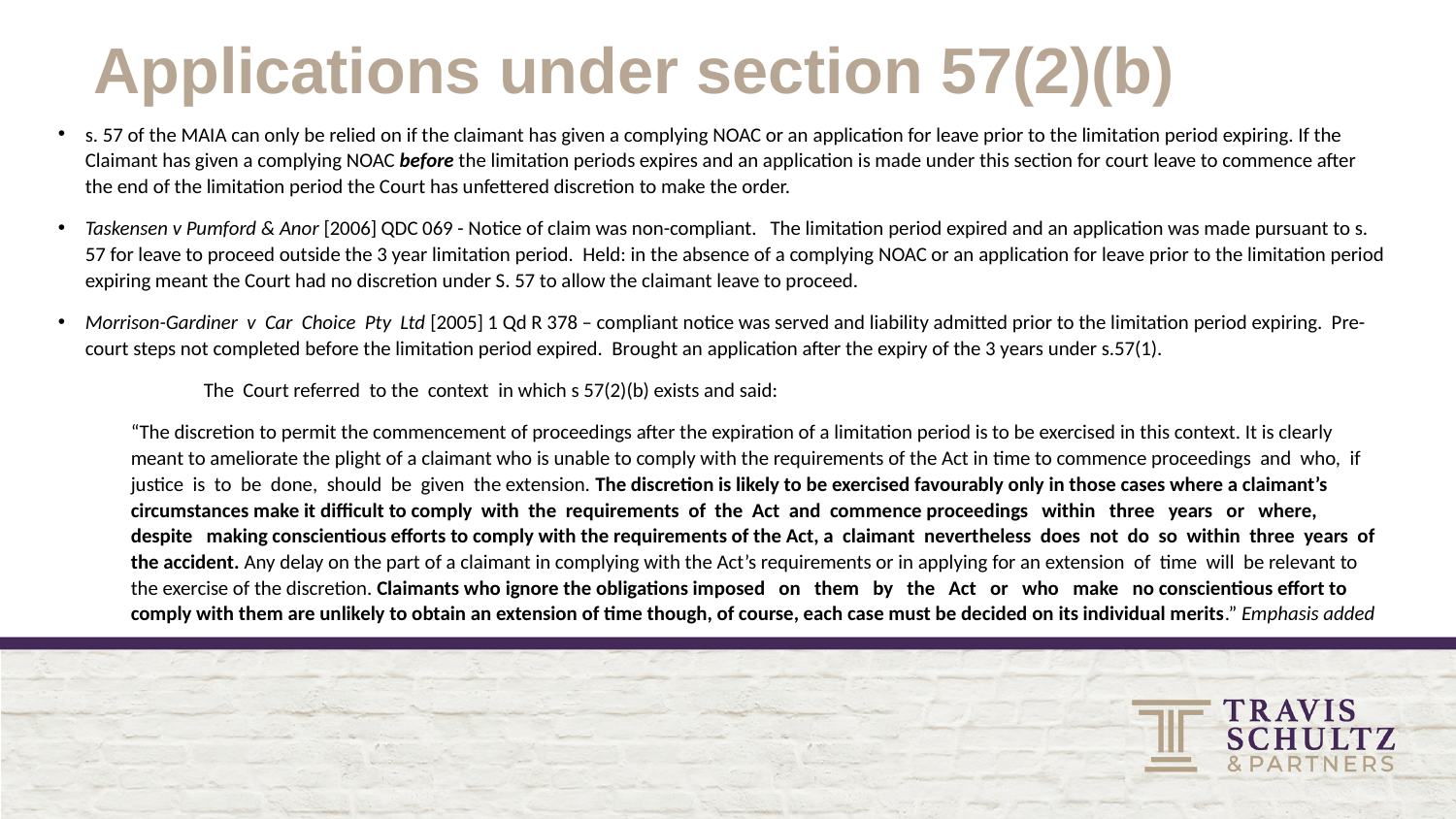

# Applications under section 57(2)(b)
s. 57 of the MAIA can only be relied on if the claimant has given a complying NOAC or an application for leave prior to the limitation period expiring. If the Claimant has given a complying NOAC before the limitation periods expires and an application is made under this section for court leave to commence after the end of the limitation period the Court has unfettered discretion to make the order.
Taskensen v Pumford & Anor [2006] QDC 069 - Notice of claim was non-compliant.   The limitation period expired and an application was made pursuant to s. 57 for leave to proceed outside the 3 year limitation period.  Held: in the absence of a complying NOAC or an application for leave prior to the limitation period expiring meant the Court had no discretion under S. 57 to allow the claimant leave to proceed.
Morrison-Gardiner  v  Car  Choice  Pty  Ltd [2005] 1 Qd R 378 – compliant notice was served and liability admitted prior to the limitation period expiring.  Pre-court steps not completed before the limitation period expired.  Brought an application after the expiry of the 3 years under s.57(1).
	The  Court referred  to the  context  in which s 57(2)(b) exists and said:
“The discretion to permit the commencement of proceedings after the expiration of a limitation period is to be exercised in this context. It is clearly meant to ameliorate the plight of a claimant who is unable to comply with the requirements of the Act in time to commence proceedings  and  who,  if  justice  is  to  be  done,  should  be  given  the extension. The discretion is likely to be exercised favourably only in those cases where a claimant’s circumstances make it difficult to comply  with  the  requirements  of  the  Act  and  commence proceedings   within   three   years   or   where,   despite   making conscientious efforts to comply with the requirements of the Act, a  claimant  nevertheless  does  not  do  so  within  three  years  of  the accident. Any delay on the part of a claimant in complying with the Act’s requirements or in applying for an extension  of  time  will  be relevant to the exercise of the discretion. Claimants who ignore the obligations imposed   on   them   by   the   Act   or   who   make   no conscientious effort to comply with them are unlikely to obtain an extension of time though, of course, each case must be decided on its individual merits.” Emphasis added